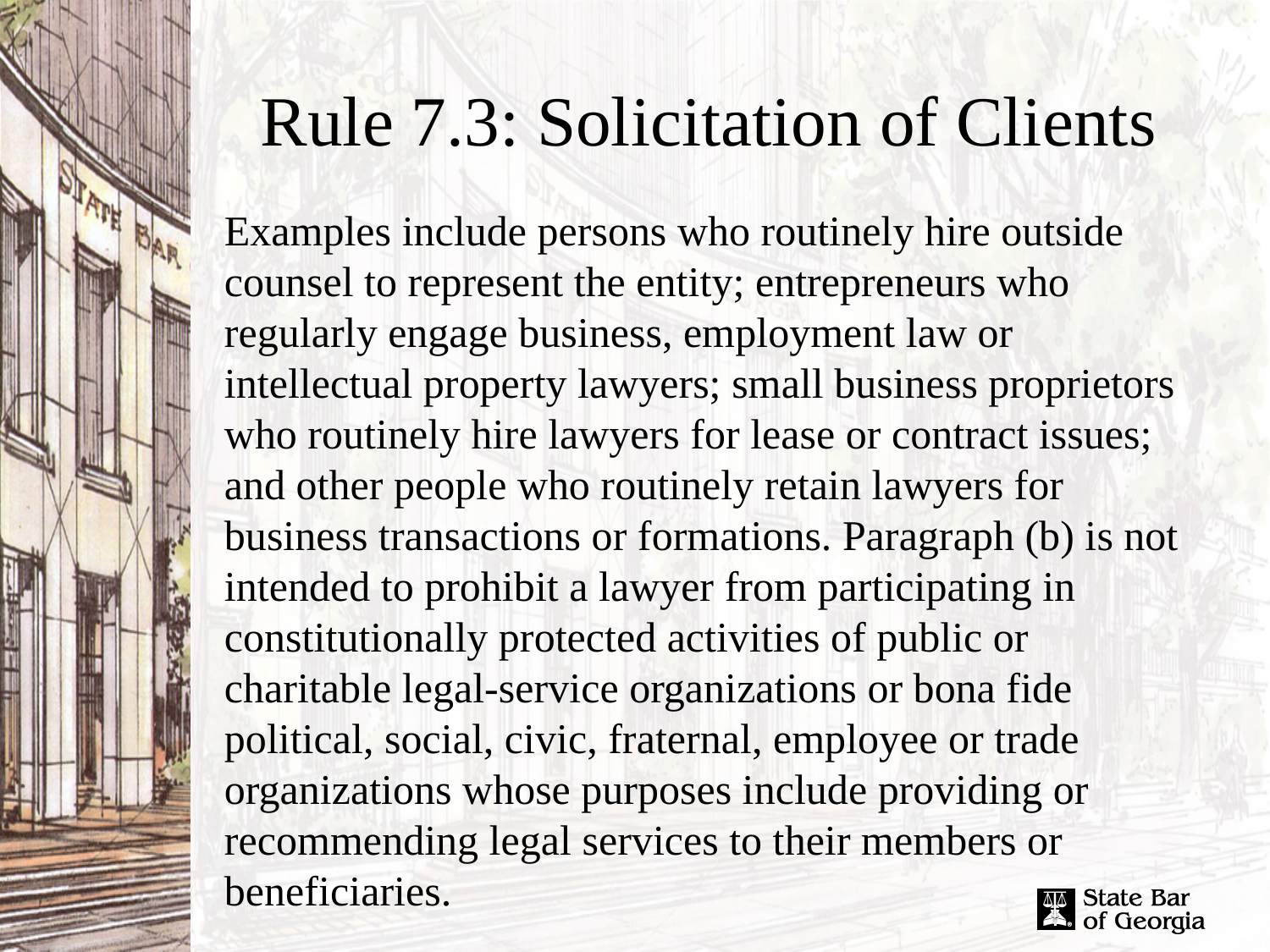

# Rule 7.3: Solicitation of Clients
Examples include persons who routinely hire outside counsel to represent the entity; entrepreneurs who regularly engage business, employment law or intellectual property lawyers; small business proprietors who routinely hire lawyers for lease or contract issues; and other people who routinely retain lawyers for business transactions or formations. Paragraph (b) is not intended to prohibit a lawyer from participating in constitutionally protected activities of public or charitable legal-service organizations or bona fide political, social, civic, fraternal, employee or trade organizations whose purposes include providing or recommending legal services to their members or beneficiaries.